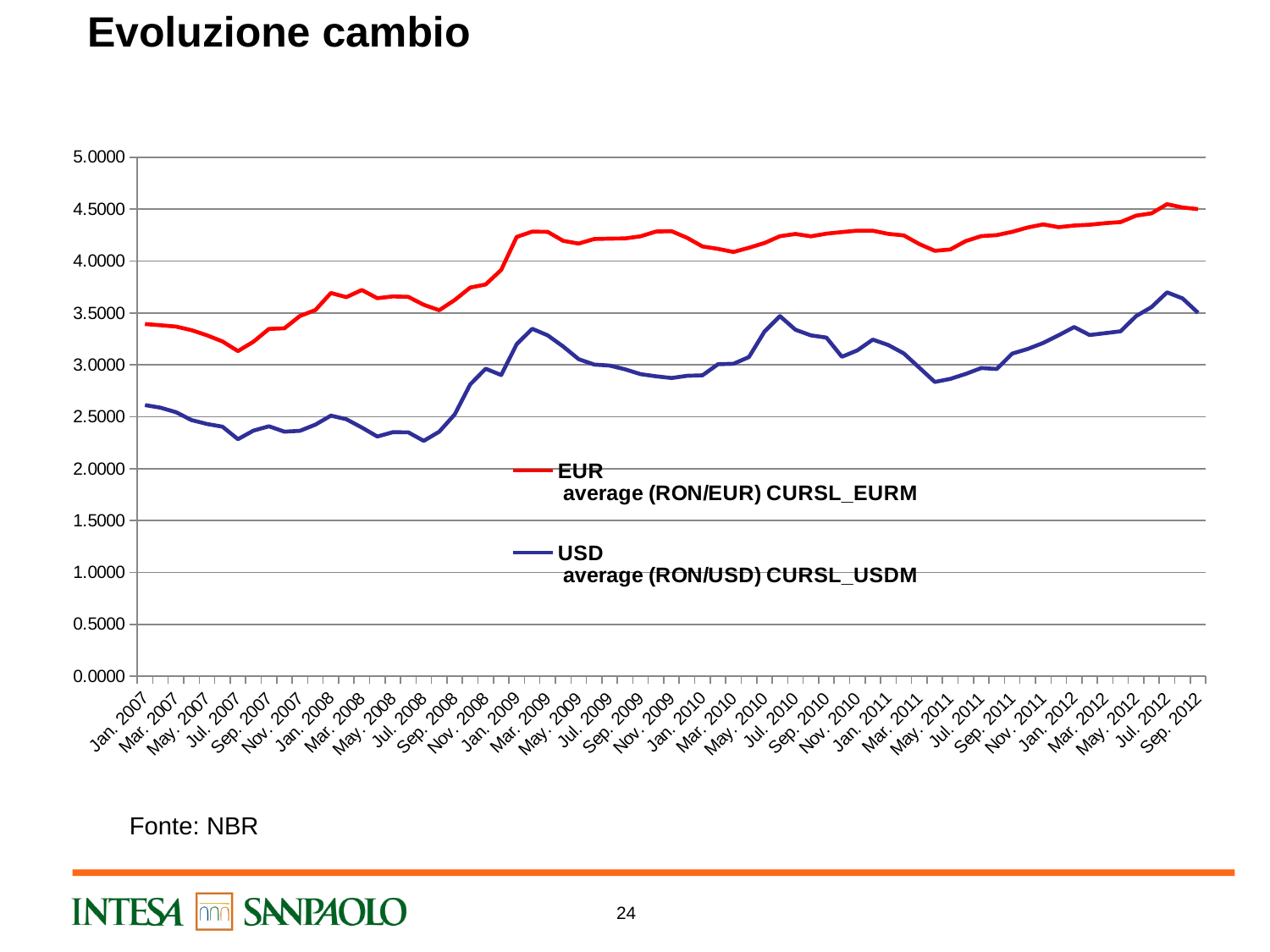

Evoluzione cambio

### Chart

| Category | EUR
 average (RON/EUR) CURSL_EURM | USD
 average (RON/USD) CURSL_USDM |
|---|---|---|
| 41153 | 4.5007 | 3.5016 |
| 41122 | 4.5163 | 3.6407 |
| 41091 | 4.5484 | 3.6993 |
| 41061 | 4.4603 | 3.556999999999998 |
| 41030 | 4.4381 | 3.470299999999998 |
| 41000 | 4.376 | 3.3243 |
| 40969 | 4.365199999999996 | 3.3059999999999987 |
| 40940 | 4.3506 | 3.287900000000002 |
| 40909 | 4.3427999999999995 | 3.3649999999999998 |
| 40878 | 4.3267 | 3.2863 |
| 40848 | 4.3536 | 3.2119999999999997 |
| 40817 | 4.3237999999999985 | 3.1539 |
| 40787 | 4.282 | 3.1091 |
| 40756 | 4.2501 | 2.9612 |
| 40725 | 4.2405 | 2.9699999999999998 |
| 40695 | 4.192899999999996 | 2.9133999999999998 |
| 40664 | 4.1119999999999965 | 2.8651999999999997 |
| 40634 | 4.0992 | 2.835999999999998 |
| 40603 | 4.164599999999995 | 2.9736 |
| 40575 | 4.2472 | 3.1108 |
| 40544 | 4.2622 | 3.1917999999999997 |
| 40513 | 4.2924999999999995 | 3.243900000000002 |
| 40483 | 4.2931 | 3.1403 |
| 40452 | 4.279800000000003 | 3.0787999999999998 |
| 40422 | 4.264199999999996 | 3.263600000000001 |
| 40391 | 4.2389 | 3.2847000000000017 |
| 40360 | 4.2611 | 3.3387999999999987 |
| 40330 | 4.239600000000004 | 3.4699999999999998 |
| 40299 | 4.1743 | 3.3207 |
| 40269 | 4.128499999999996 | 3.0757999999999988 |
| 40238 | 4.0878999999999985 | 3.011299999999998 |
| 40210 | 4.117899999999996 | 3.0071 |
| 40179 | 4.1408999999999985 | 2.899799999999998 |
| 40148 | 4.224799999999997 | 2.8951999999999987 |
| 40118 | 4.2881 | 2.874099999999998 |
| 40087 | 4.2848 | 2.8903999999999987 |
| 40057 | 4.2389 | 2.9109999999999987 |
| 40026 | 4.2185 | 2.9576 |
| 39995 | 4.2168 | 2.9939999999999998 |
| 39965 | 4.2126 | 3.0035 |
| 39934 | 4.168899999999996 | 3.0553999999999997 |
| 39904 | 4.1953999999999985 | 3.1777 |
| 39873 | 4.2821 | 3.2851 |
| 39845 | 4.2839 | 3.348 |
| 39814 | 4.2327 | 3.1999 |
| 39783 | 3.915299999999998 | 2.9025999999999987 |
| 39753 | 3.7753 | 2.9634 |
| 39722 | 3.7454 | 2.813099999999998 |
| 39692 | 3.6254 | 2.5237 |
| 39661 | 3.5267999999999997 | 2.3571 |
| 39630 | 3.5791999999999997 | 2.2687 |
| 39600 | 3.655699999999998 | 2.3505999999999987 |
| 39569 | 3.6593999999999998 | 2.351699999999998 |
| 39539 | 3.6426 | 2.3101999999999987 |
| 39508 | 3.7218 | 2.396899999999998 |
| 39479 | 3.6527999999999987 | 2.476699999999998 |
| 39448 | 3.693 | 2.5115999999999987 |
| 39417 | 3.5289 | 2.4247 |
| 39387 | 3.470699999999998 | 2.3651999999999997 |
| 39356 | 3.352499999999998 | 2.356799999999998 |
| 39326 | 3.3465999999999987 | 2.4091 |
| 39295 | 3.223700000000002 | 2.3671 |
| 39264 | 3.1337 | 2.2847000000000017 |
| 39234 | 3.2264 | 2.4052 |
| 39203 | 3.285 | 2.4313999999999987 |
| 39173 | 3.3348999999999984 | 2.4688 |
| 39142 | 3.3693999999999997 | 2.5447 |
| 39114 | 3.3823999999999987 | 2.5881 |
| 39083 | 3.393699999999998 | 2.6132 |
Fonte: NBR